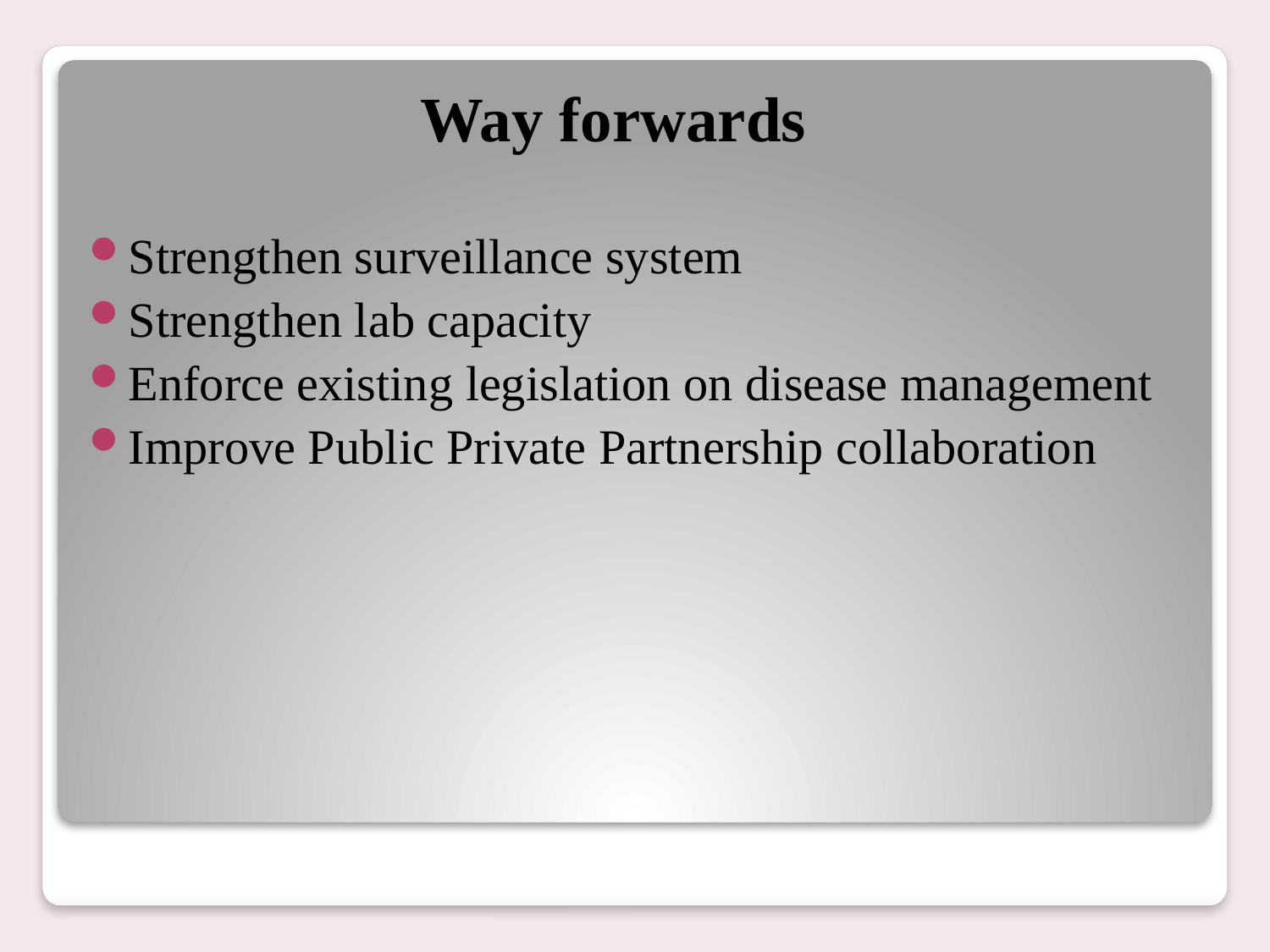

# Way forwards
Strengthen surveillance system
Strengthen lab capacity
Enforce existing legislation on disease management
Improve Public Private Partnership collaboration